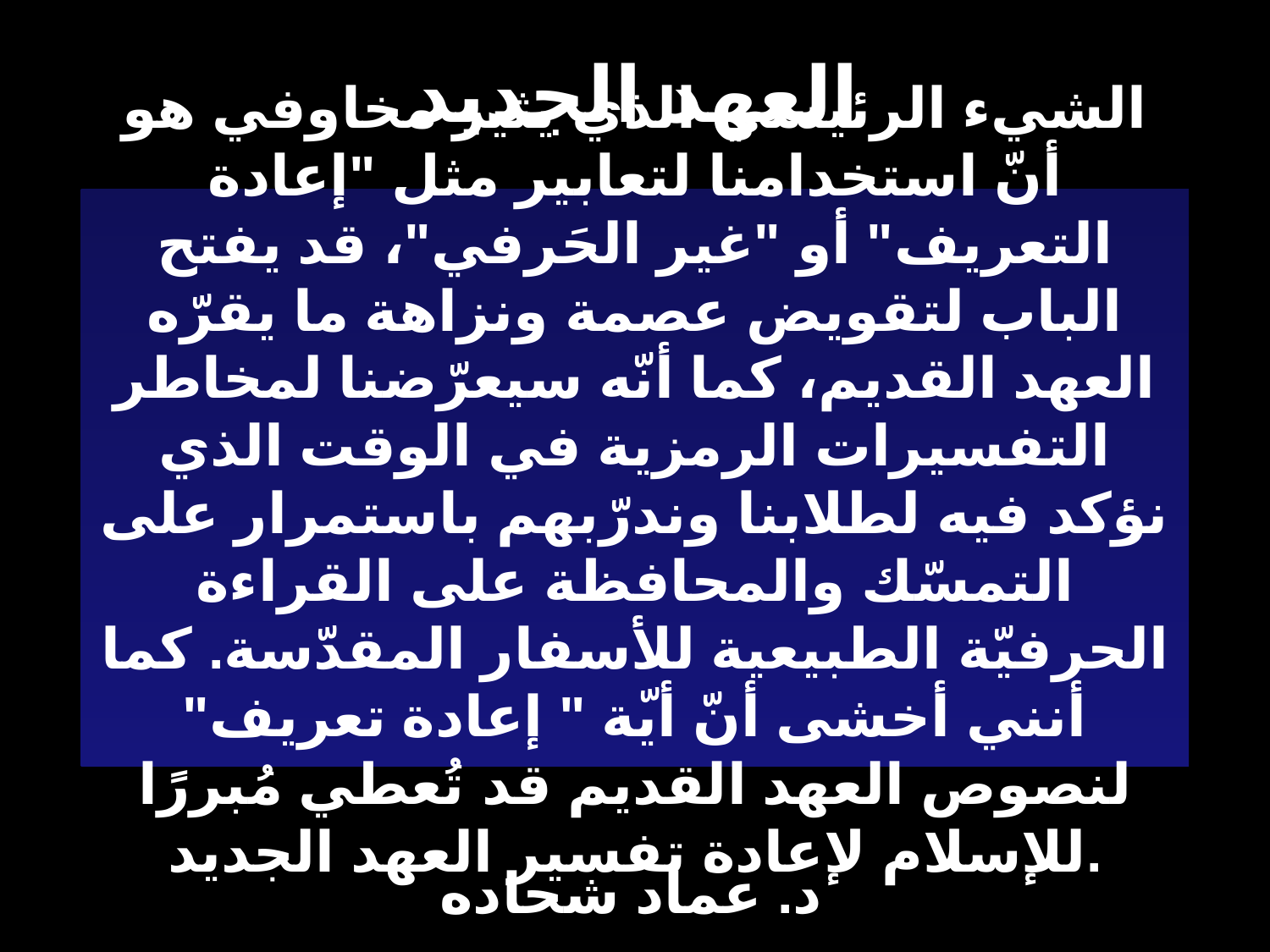

# العهد الجديد
الشيء الرئيسي الذي يثير مخاوفي هو أنّ استخدامنا لتعابير مثل "إعادة التعريف" أو "غير الحَرفي"، قد يفتح الباب لتقويض عصمة ونزاهة ما يقرّه العهد القديم، كما أنّه سيعرّضنا لمخاطر التفسيرات الرمزية في الوقت الذي نؤكد فيه لطلابنا وندرّبهم باستمرار على التمسّك والمحافظة على القراءة الحرفيّة الطبيعية للأسفار المقدّسة. كما أنني أخشى أنّ أيّة " إعادة تعريف" لنصوص العهد القديم قد تُعطي مُبررًا للإسلام لإعادة تفسير العهد الجديد.
د. عماد شحاده